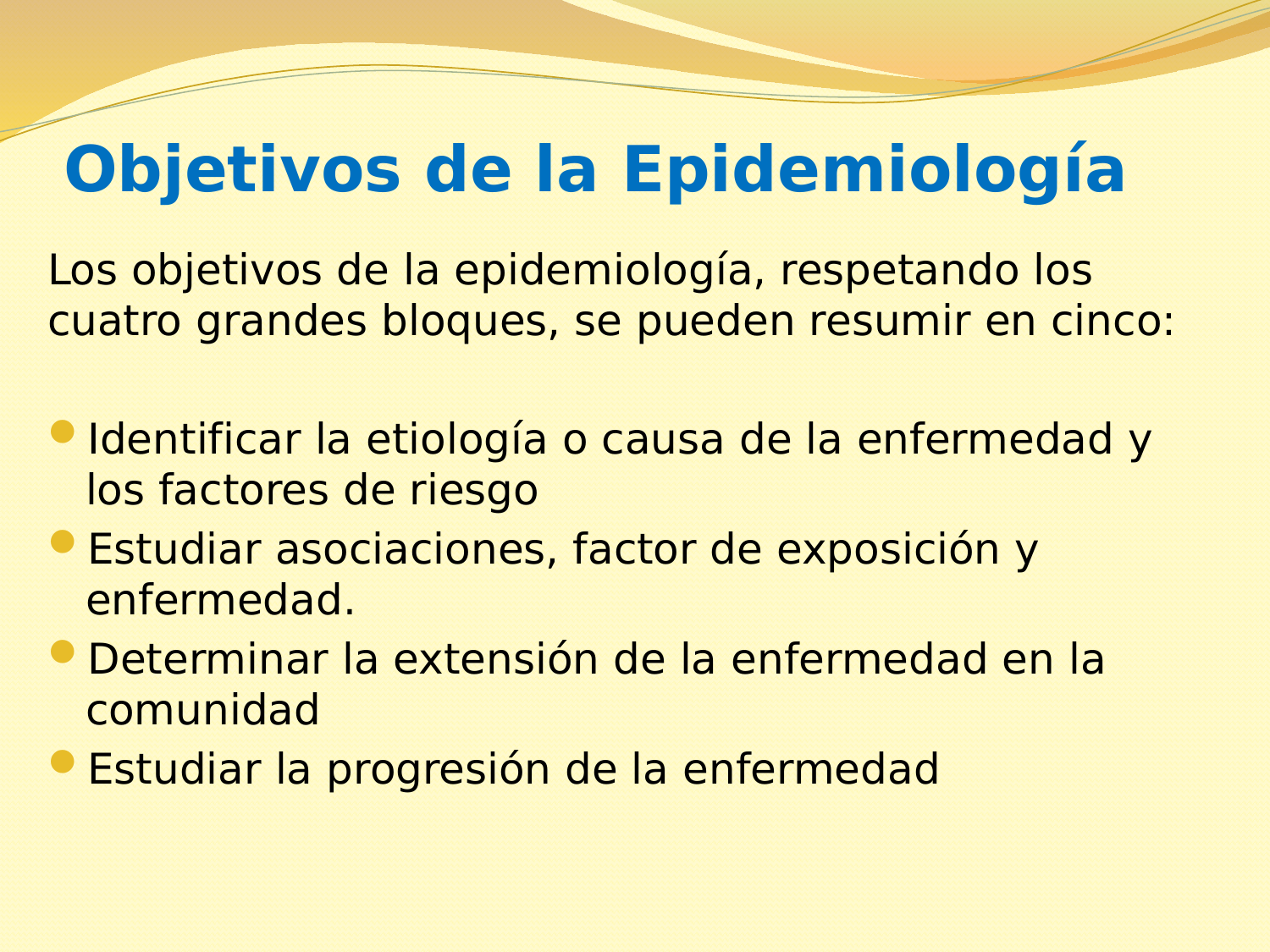

# Objetivos de la Epidemiología
Los objetivos de la epidemiología, respetando los cuatro grandes bloques, se pueden resumir en cinco:

Identificar la etiología o causa de la enfermedad y los factores de riesgo
Estudiar asociaciones, factor de exposición y enfermedad.
Determinar la extensión de la enfermedad en la comunidad
Estudiar la progresión de la enfermedad